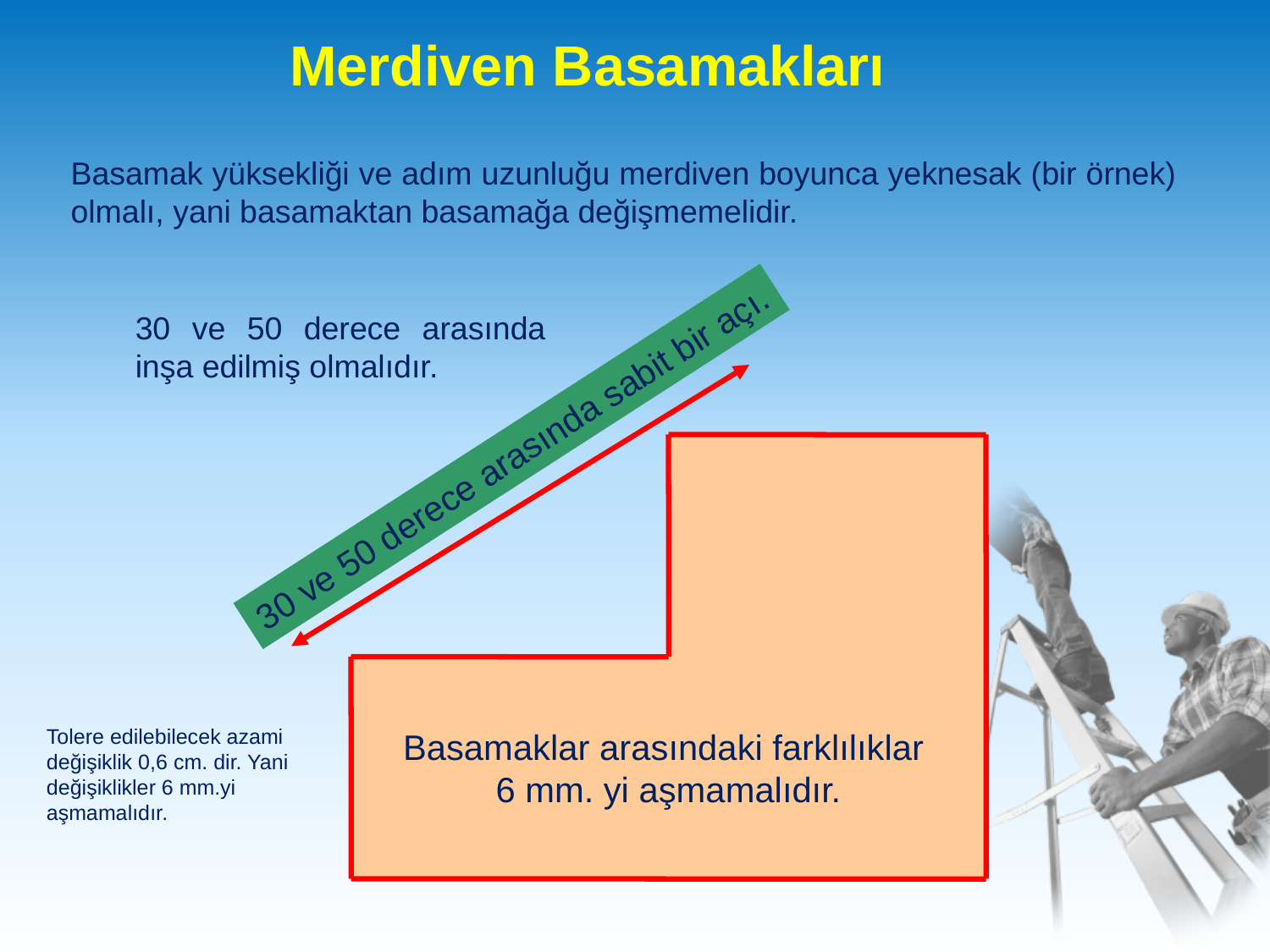

# Merdiven Basamakları
Basamak yüksekliği ve adım uzunluğu merdiven boyunca yeknesak (bir örnek) olmalı, yani basamaktan basamağa değişmemelidir.

30 ve 50 derece arasında inşa edilmiş olmalıdır.

30 ve 50 derece arasında sabit bir açı.

Basamaklar arasındaki farklılıklar
6 mm. yi aşmamalıdır.

Tolere edilebilecek azami değişiklik 0,6 cm. dir. Yani değişiklikler 6 mm.yi aşmamalıdır.